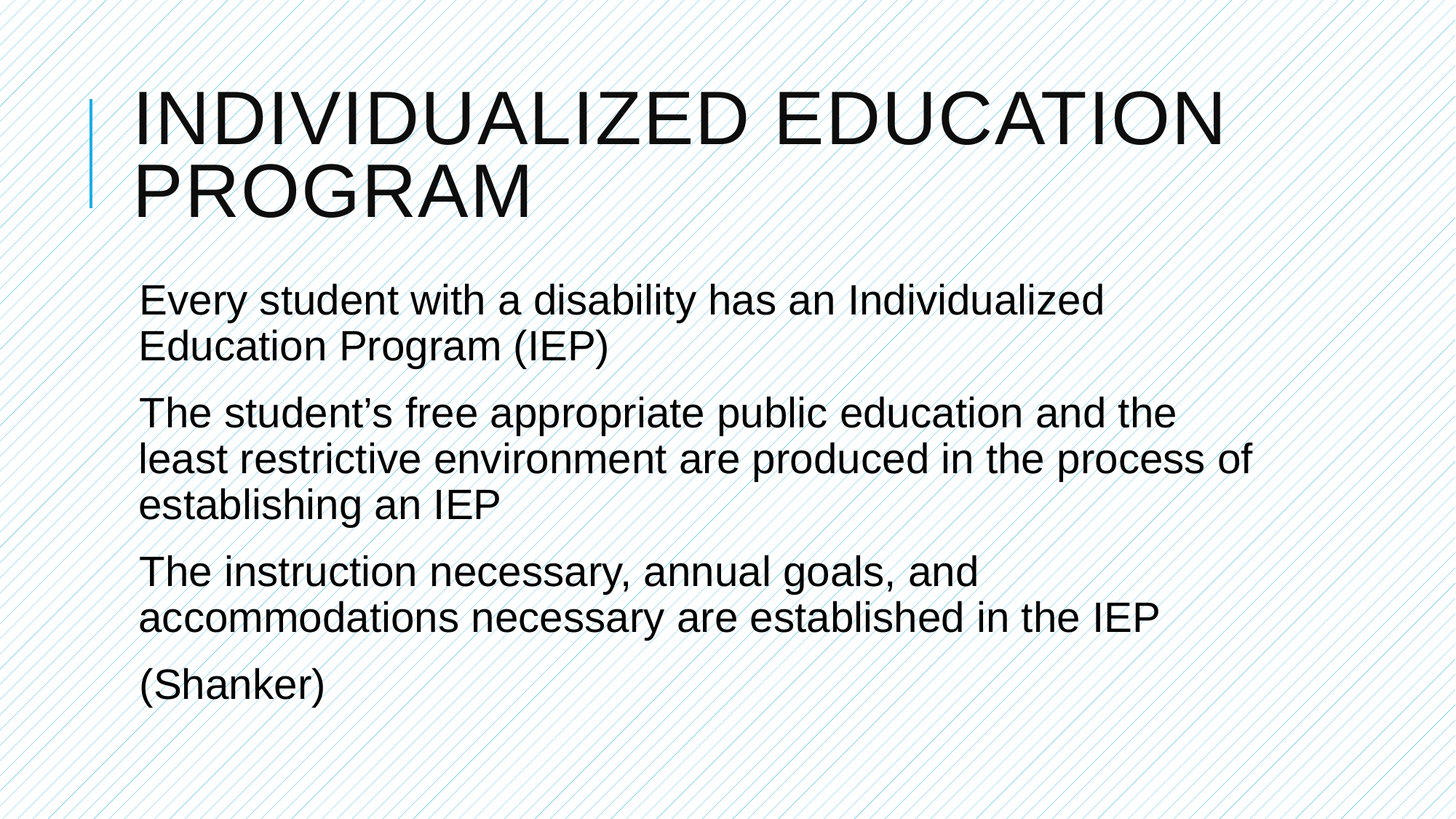

# Individualized education program
Every student with a disability has an Individualized Education Program (IEP)
The student’s free appropriate public education and the least restrictive environment are produced in the process of establishing an IEP
The instruction necessary, annual goals, and accommodations necessary are established in the IEP
(Shanker)